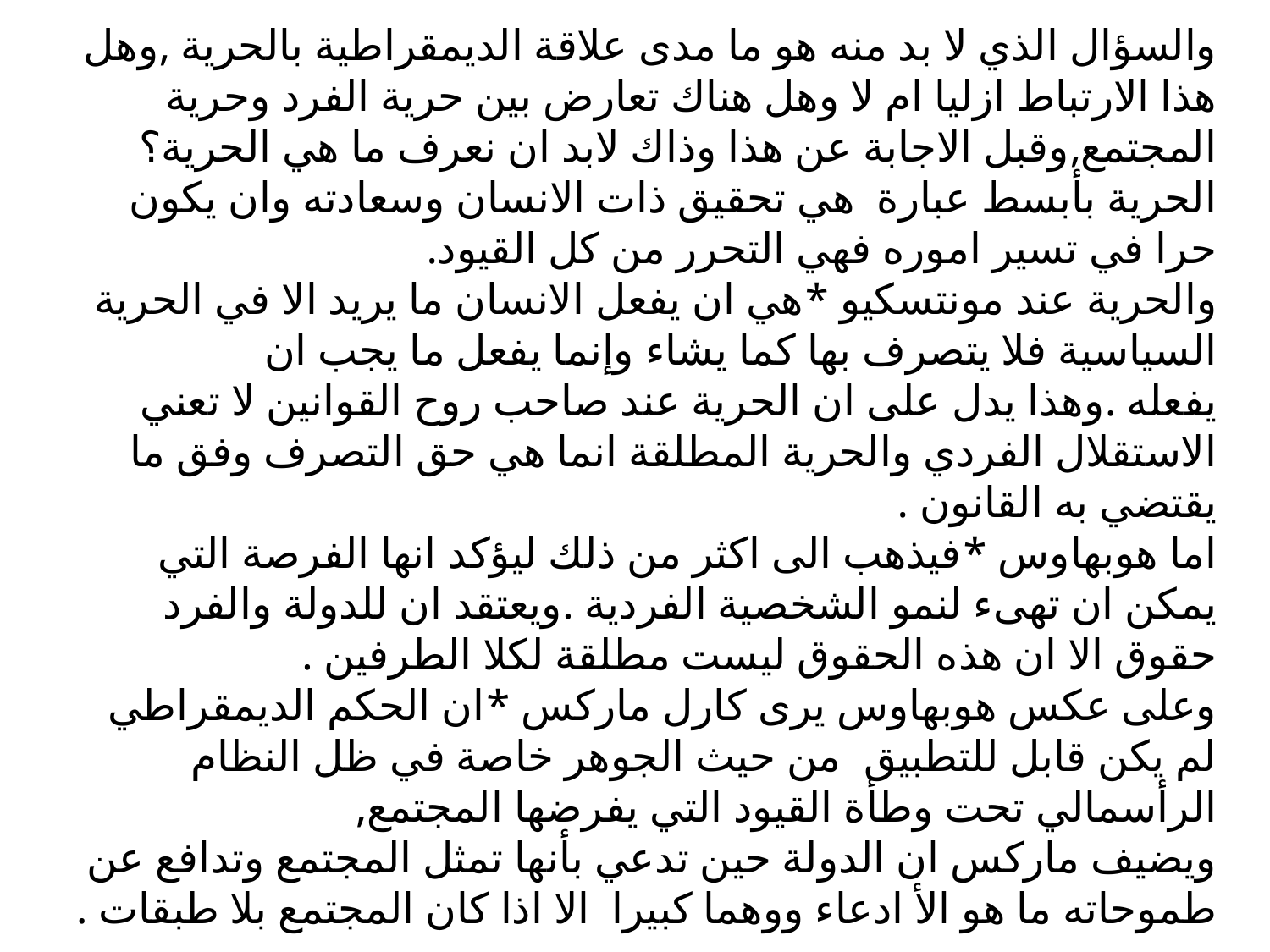

# والسؤال الذي لا بد منه هو ما مدى علاقة الديمقراطية بالحرية ,وهل هذا الارتباط ازليا ام لا وهل هناك تعارض بين حرية الفرد وحرية المجتمع,وقبل الاجابة عن هذا وذاك لابد ان نعرف ما هي الحرية؟ الحرية بأبسط عبارة  هي تحقيق ذات الانسان وسعادته وان يكون حرا في تسير اموره فهي التحرر من كل القيود. والحرية عند مونتسكيو *هي ان يفعل الانسان ما يريد الا في الحرية السياسية فلا يتصرف بها كما يشاء وإنما يفعل ما يجب ان يفعله .وهذا يدل على ان الحرية عند صاحب روح القوانين لا تعني الاستقلال الفردي والحرية المطلقة انما هي حق التصرف وفق ما يقتضي به القانون . اما هوبهاوس *فيذهب الى اكثر من ذلك ليؤكد انها الفرصة التي يمكن ان تهىء لنمو الشخصية الفردية .ويعتقد ان للدولة والفرد حقوق الا ان هذه الحقوق ليست مطلقة لكلا الطرفين . وعلى عكس هوبهاوس يرى كارل ماركس *ان الحكم الديمقراطي لم يكن قابل للتطبيق  من حيث الجوهر خاصة في ظل النظام  الرأسمالي تحت وطأة القيود التي يفرضها المجتمع, ويضيف ماركس ان الدولة حين تدعي بأنها تمثل المجتمع وتدافع عن طموحاته ما هو الأ ادعاء ووهما كبيرا  الا اذا كان المجتمع بلا طبقات .